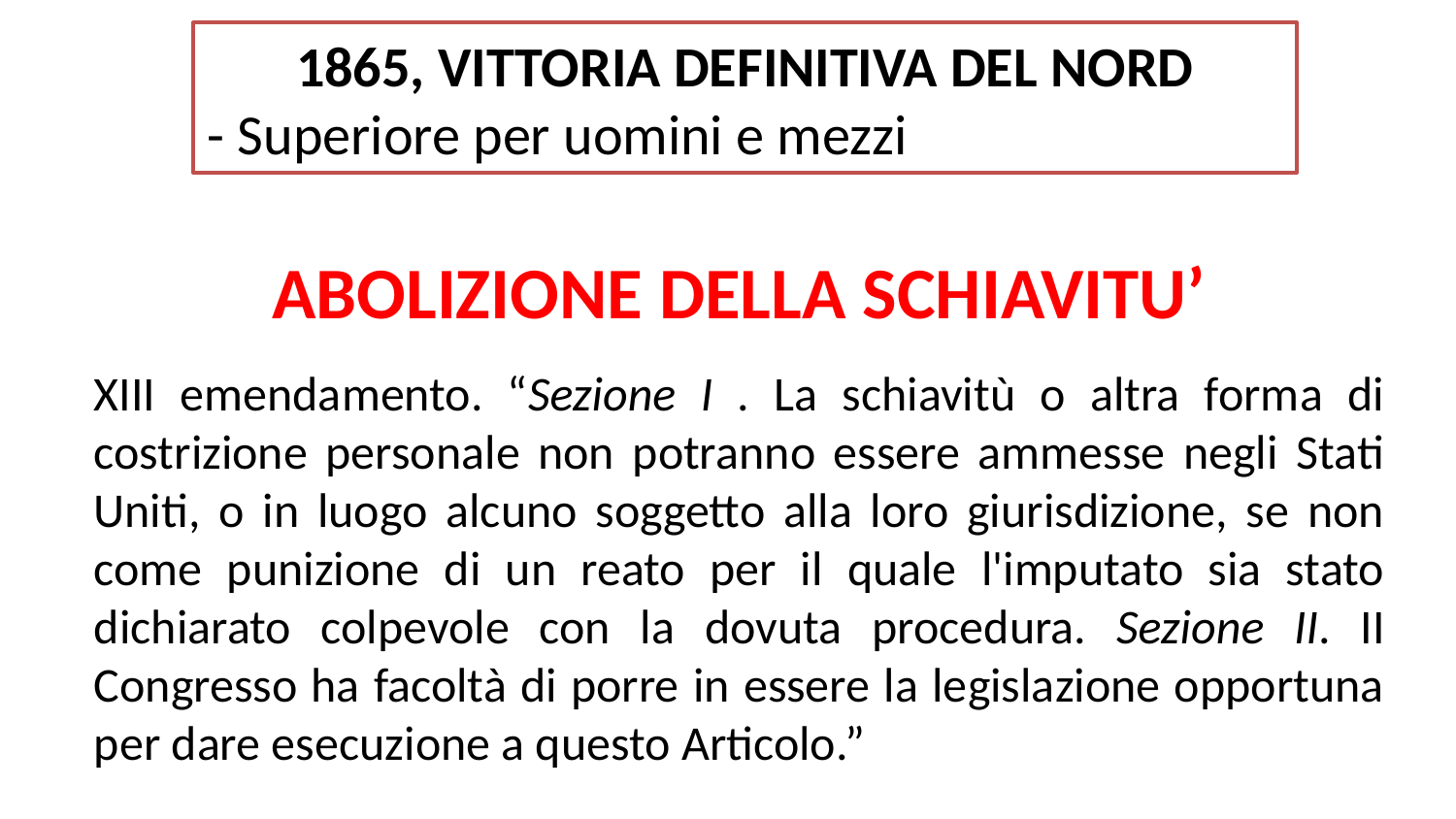

1865, VITTORIA DEFINITIVA DEL NORD
- Superiore per uomini e mezzi
ABOLIZIONE DELLA SCHIAVITU’

XIII emendamento. “Sezione I . La schiavitù o altra forma di costrizione personale non potranno essere ammesse negli Stati Uniti, o in luogo alcuno soggetto alla loro giurisdizione, se non come punizione di un reato per il quale l'imputato sia stato dichiarato colpevole con la dovuta procedura. Sezione II. II Congresso ha facoltà di porre in essere la legislazione opportuna per dare esecuzione a questo Articolo.”